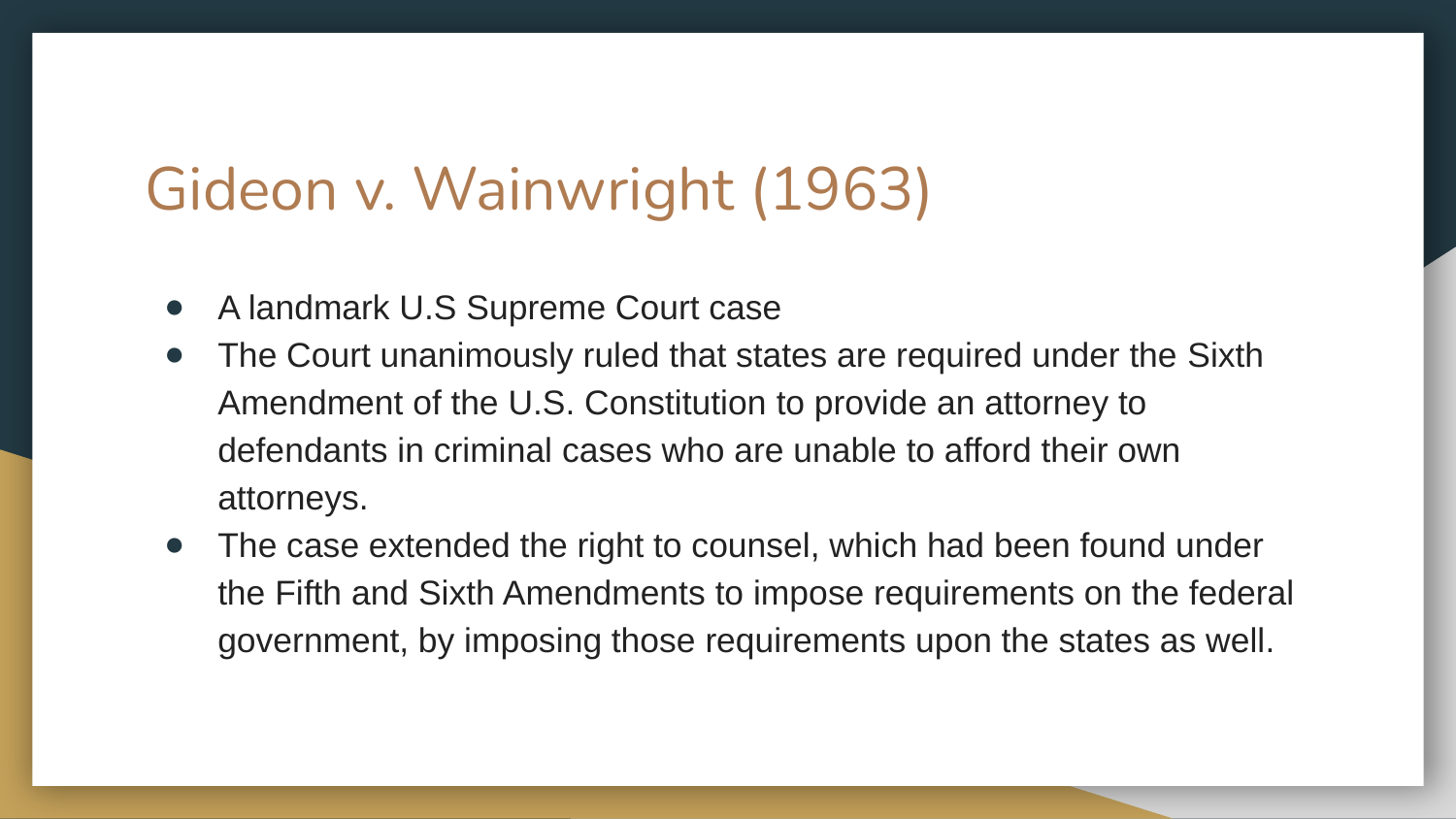

# Gideon v. Wainwright (1963)

A landmark U.S Supreme Court case
The Court unanimously ruled that states are required under the Sixth Amendment of the U.S. Constitution to provide an attorney to defendants in criminal cases who are unable to afford their own attorneys.
The case extended the right to counsel, which had been found under the Fifth and Sixth Amendments to impose requirements on the federal government, by imposing those requirements upon the states as well.